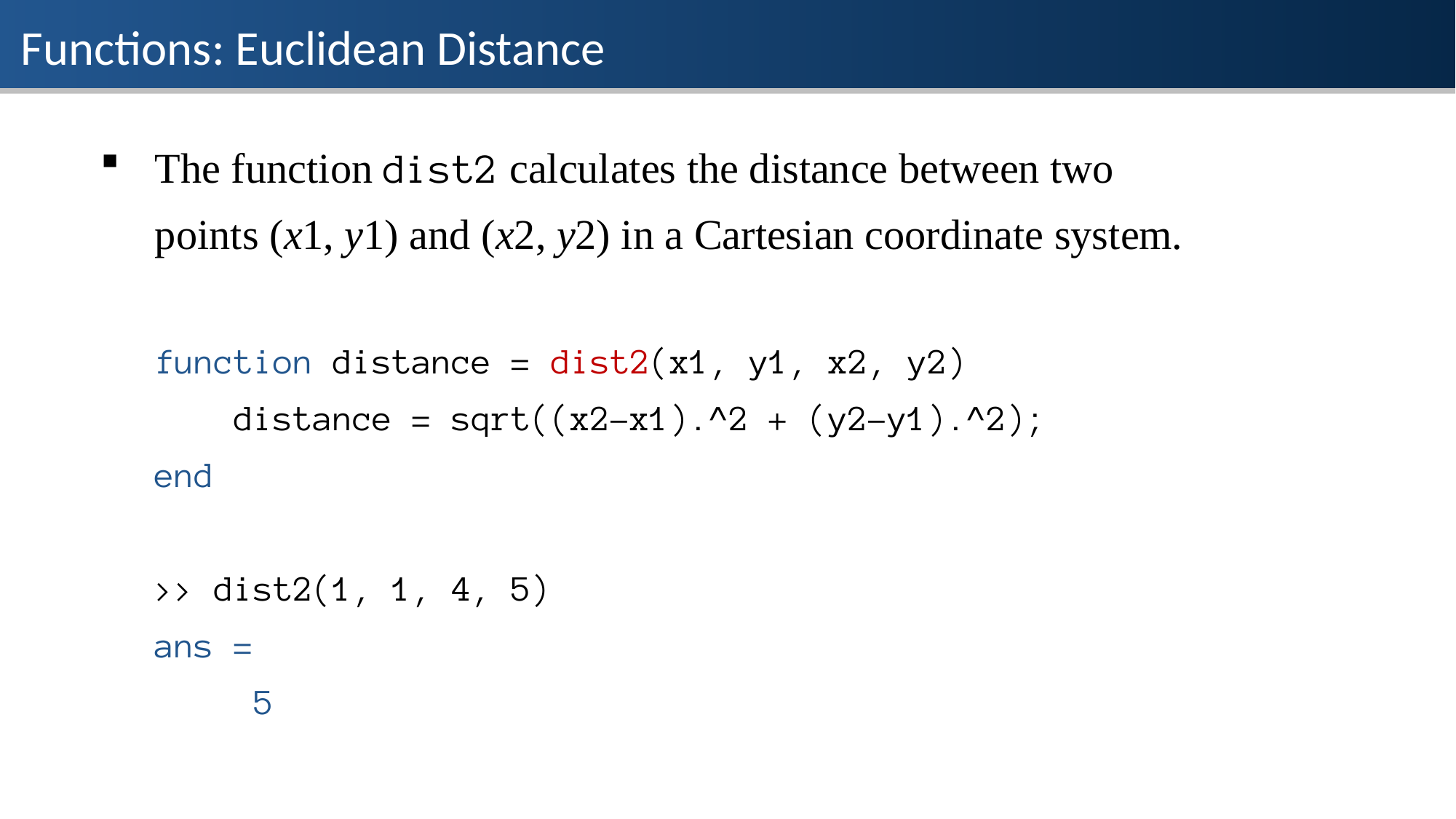

Functions: Euclidean Distance
The function dist2 calculates the distance between two
points (x1, y1) and (x2, y2) in a Cartesian coordinate system.

function distance = dist2(x1, y1, x2, y2)
    distance = sqrt((x2-x1).^2 + (y2-y1).^2);
end

>> dist2(1, 1, 4, 5)
ans =
     5